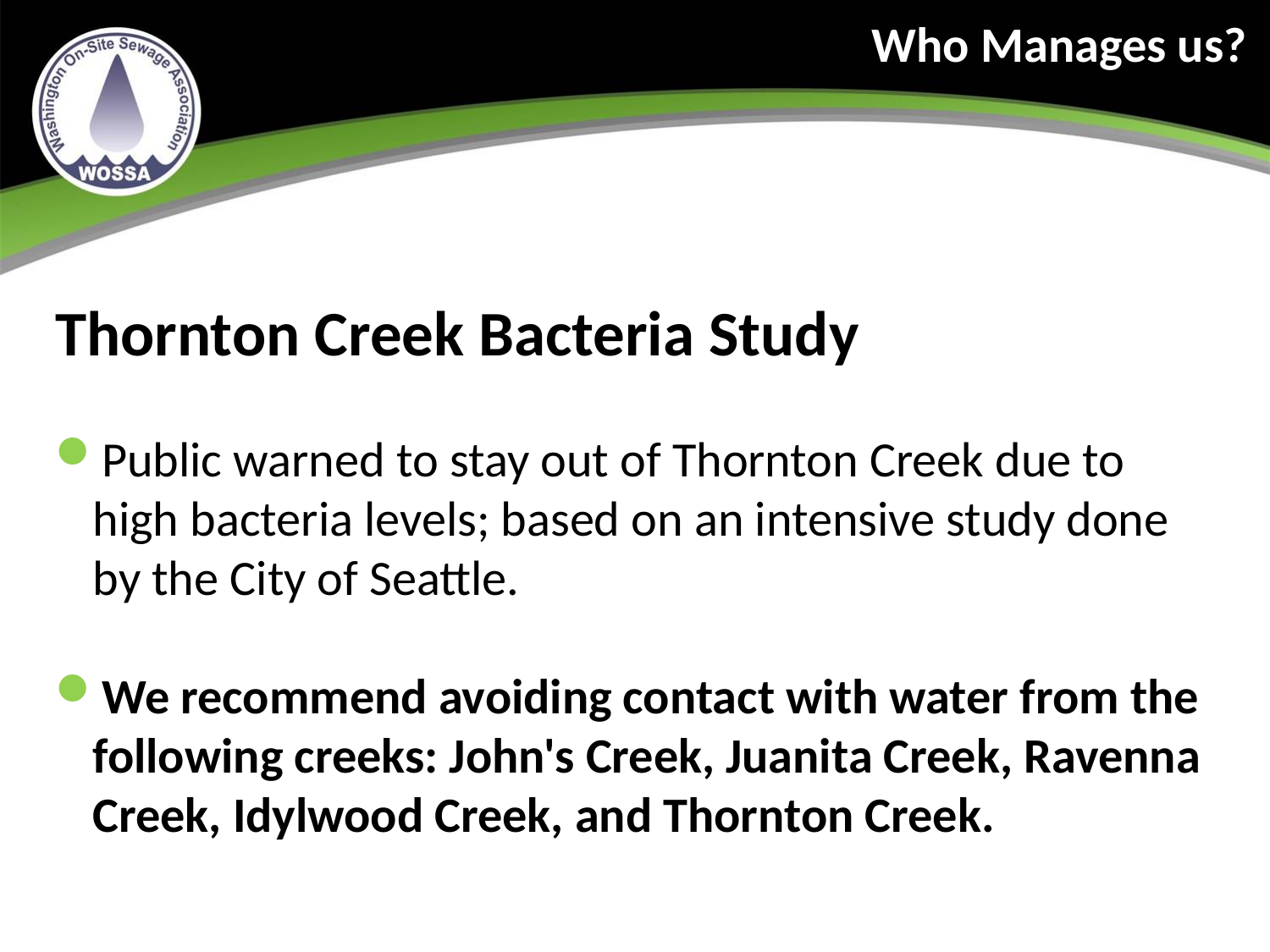

Who Manages us?

Thornton Creek Bacteria Study

Public warned to stay out of Thornton Creek due to high bacteria levels; based on an intensive study done by the City of Seattle.

We recommend avoiding contact with water from the following creeks: John's Creek, Juanita Creek, Ravenna Creek, Idylwood Creek, and Thornton Creek.